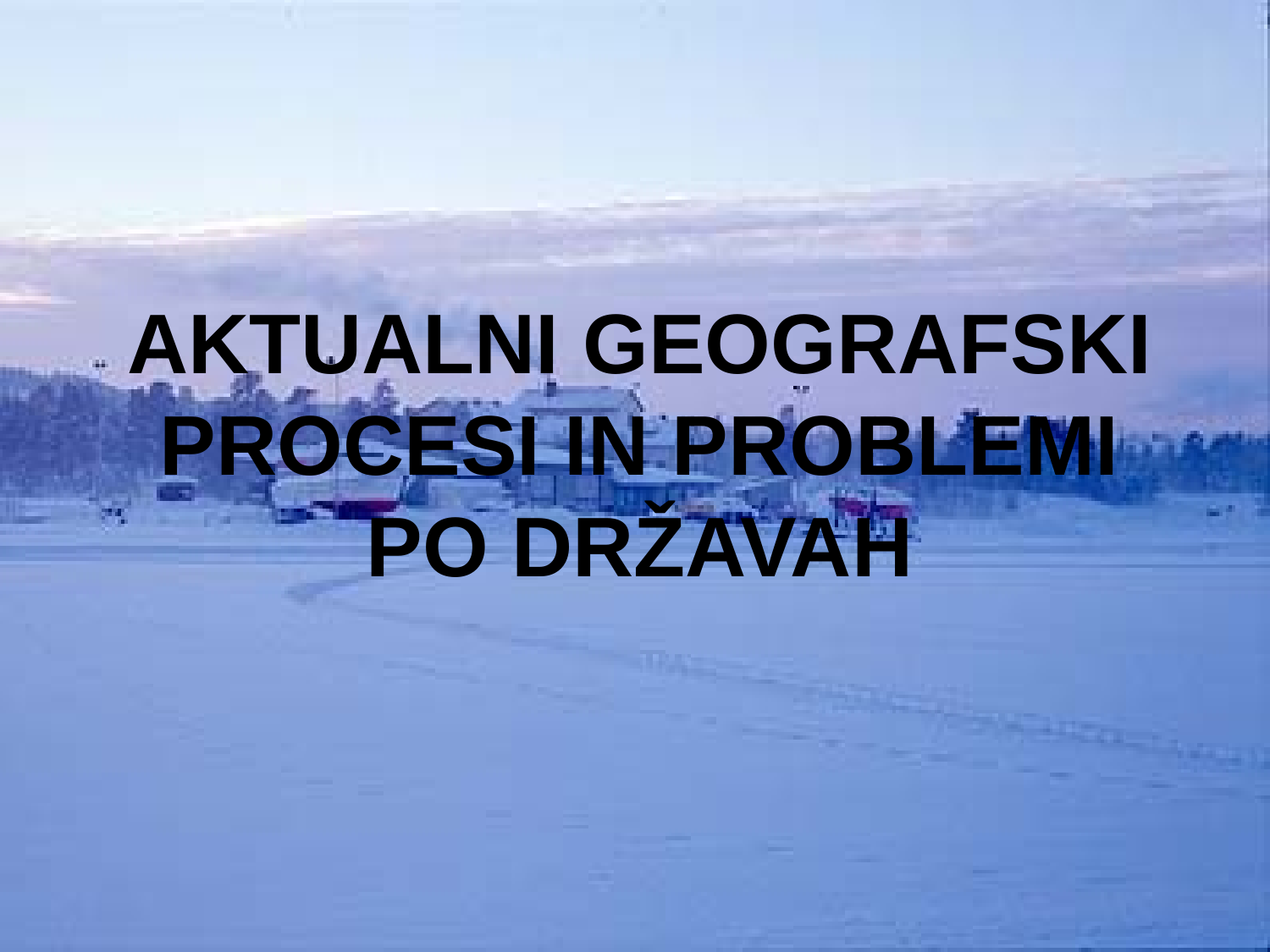

# AKTUALNI GEOGRAFSKI PROCESI IN PROBLEMI PO DRŽAVAH